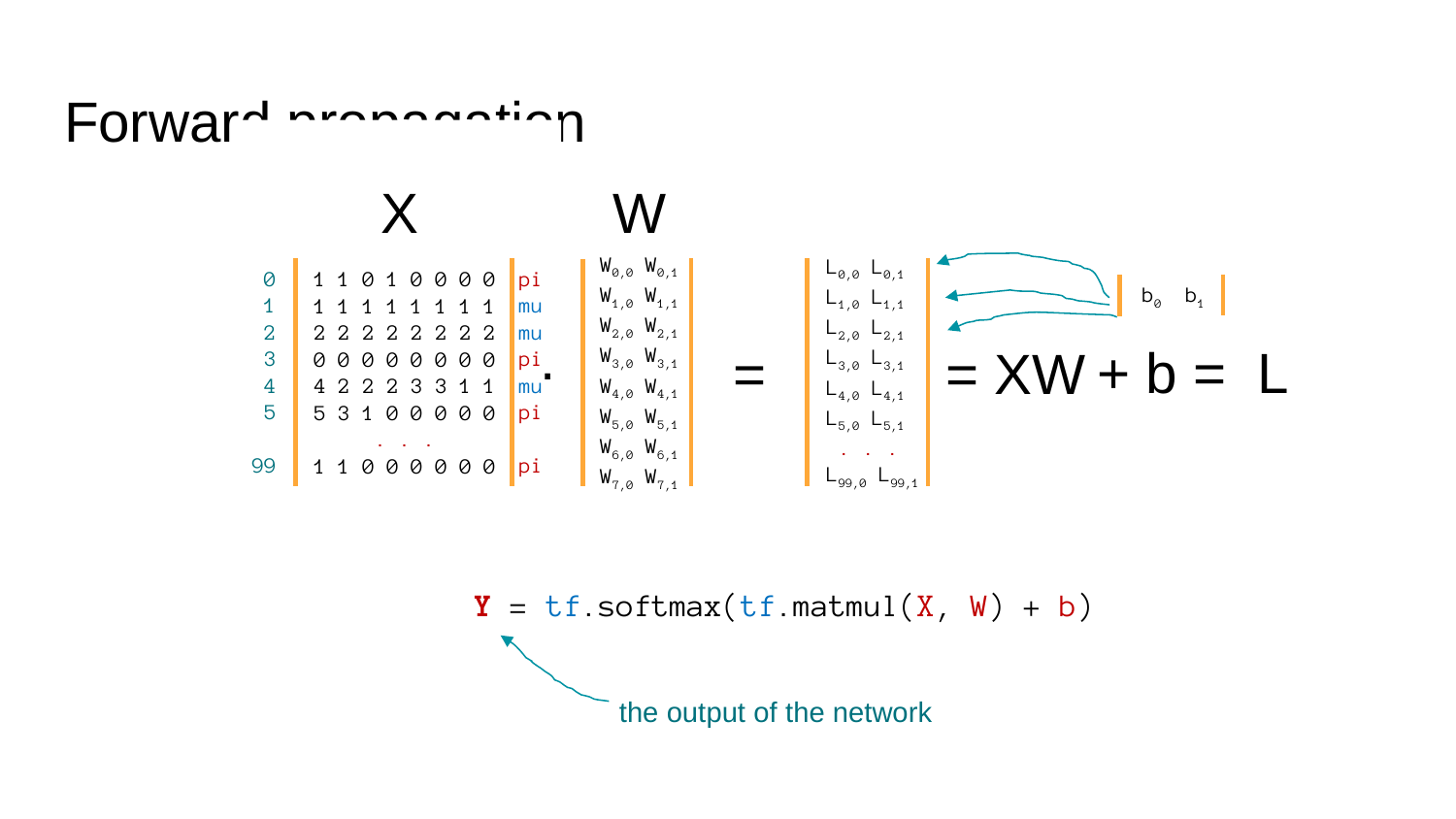

# Forward propagation
X
W
 0   1 1 0 1 0 0 0 0  pi
 1   1 1 1 1 1 1 1 1  mu
 2   2 2 2 2 2 2 2 2  mu
 3   0 0 0 0 0 0 0 0  pi
 4   4 2 2 2 3 3 1 1  mu
 5   5 3 1 0 0 0 0 0  pi
      …
99   1 1 0 0 0 0 0 0  pi
W0,0 W0,1
W1,0 W1,1
W2,0 W2,1
W3,0 W3,1
W4,0 W4,1
W5,0 W5,1
W6,0 W6,1
W7,0 W7,1
L0,0 L0,1
L1,0 L1,1
L2,0 L2,1
L3,0 L3,1
L4,0 L4,1
L5,0 L5,1
 . . .
L99,0 L99,1
 1 1 0 1 0 0 0 0
 1 1 1 1 1 1 1 1
 2 2 2 2 2 2 2 2
 0 0 0 0 0 0 0 0
 4 2 2 2 3 3 1 1
 5 3 1 0 0 0 0 0
      . . .
 1 1 0 0 0 0 0 0

b0  b1
.
+ b =  L
  = XW
=
Y = tf.softmax(tf.matmul(X, W) + b)

the output of the network